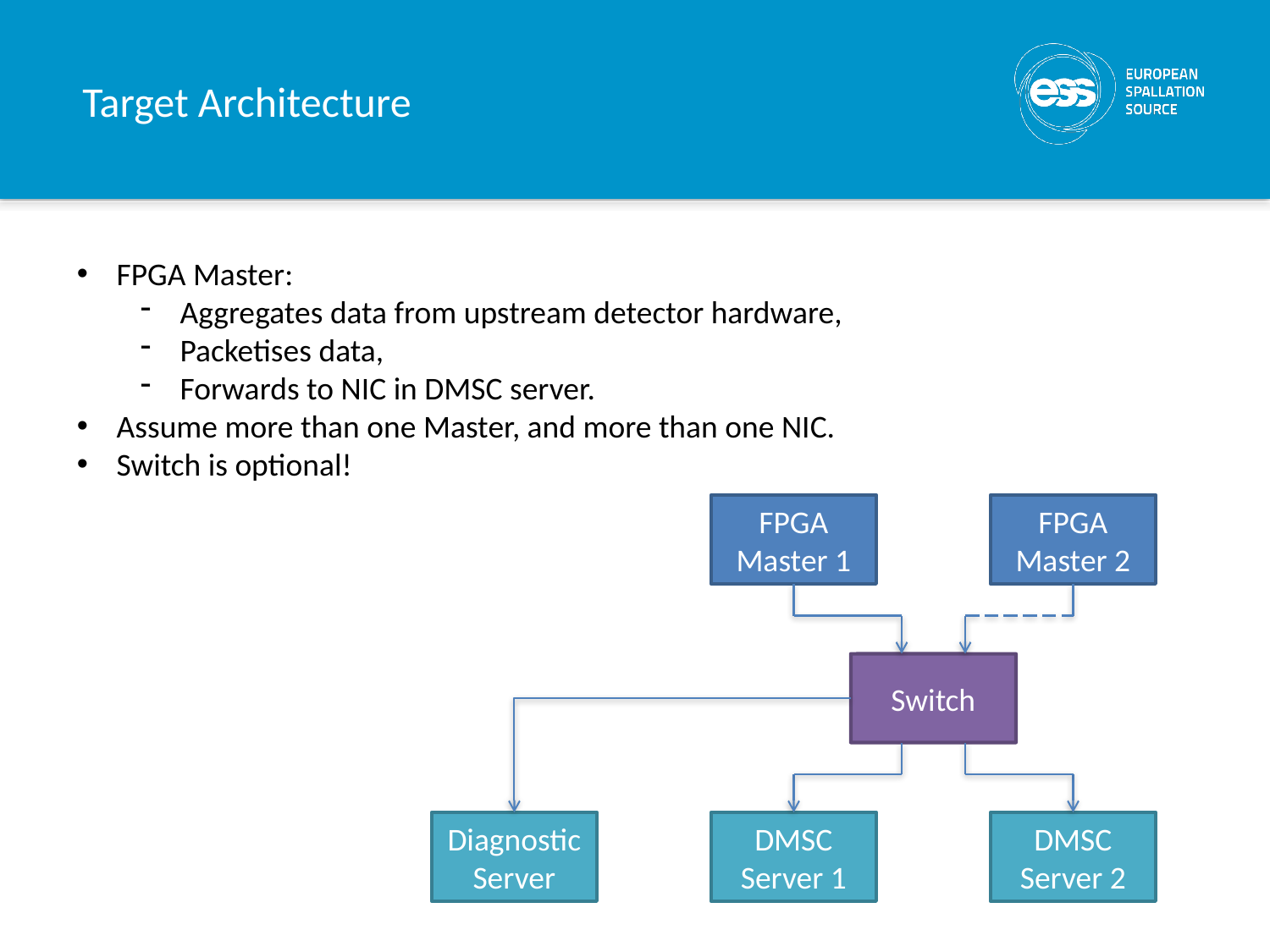

# Target Architecture

FPGA Master:
Aggregates data from upstream detector hardware,
Packetises data,
Forwards to NIC in DMSC server.
Assume more than one Master, and more than one NIC.
Switch is optional!

FPGA Master 1
FPGA Master 2
Switch
Diagnostic Server
DMSC Server 1
DMSC Server 2